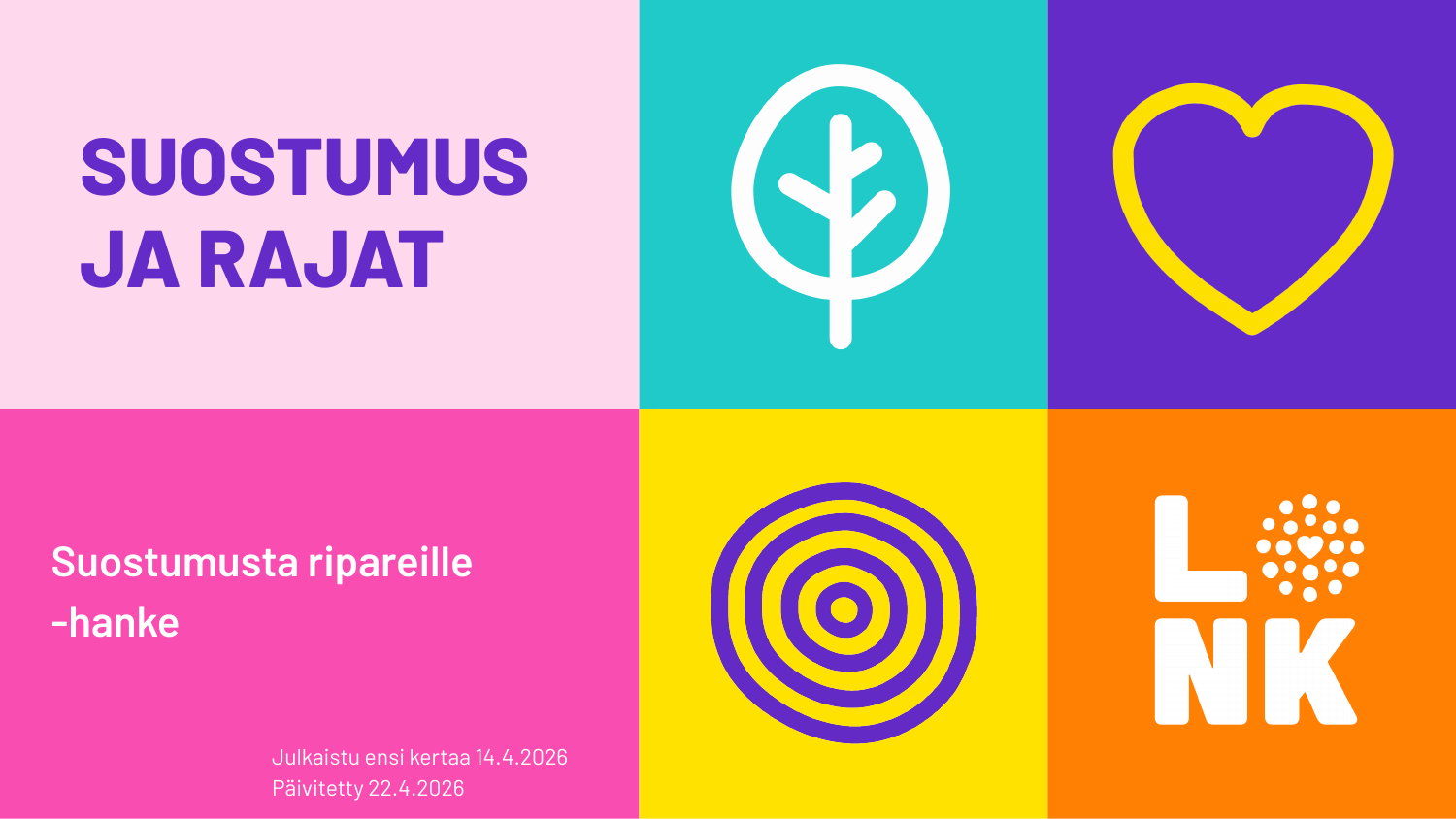

SUOSTUMUS JA RAJAT
Suostumusta ripareille
-hanke
Julkaistu ensi kertaa 14.4.2026
Päivitetty 22.4.2026